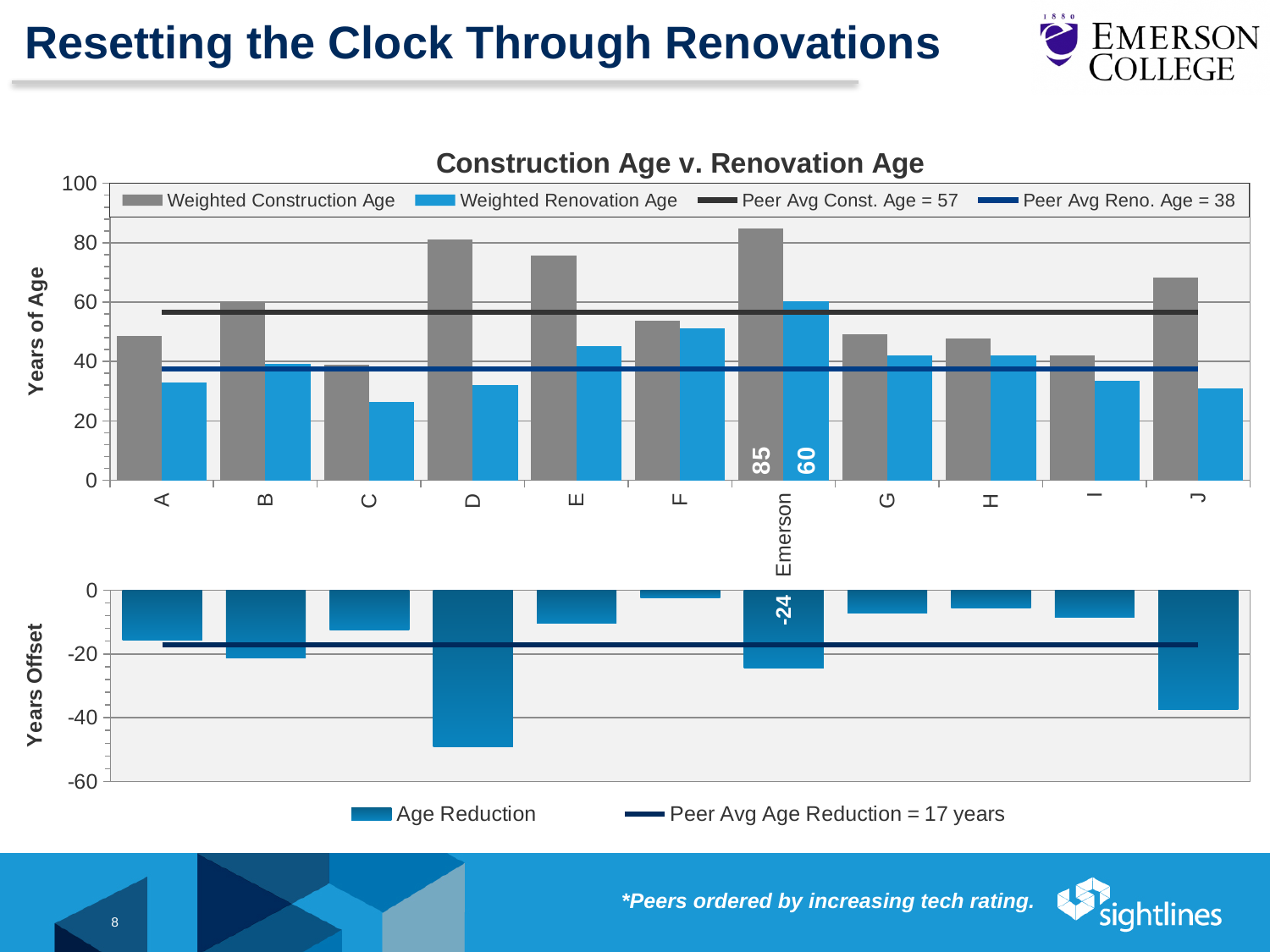

# Resetting the Clock Through Renovations

### Chart: Construction Age v. Renovation Age

| Category | Weighted Construction Age | Weighted Renovation Age | Peer Avg Const. Age = 57 | Peer Avg Reno. Age = 38 |
|---|---|---|---|---|
| A | 48.68 | 32.9 | 56.589 | 37.522000000000006 |
| B | 60.39 | 39.11 | 56.589 | 37.522000000000006 |
| C | 38.84 | 26.4 | 56.589 | 37.522000000000006 |
| D | 81.23 | 32.02 | 56.589 | 37.522000000000006 |
| E | 75.77 | 45.12 | 56.589 | 37.522000000000006 |
| F | 53.68 | 51.31 | 56.589 | 37.522000000000006 |
| Emerson | 84.7 | 60.28 | 56.589 | 37.522000000000006 |
| G | 49.25 | 41.96 | 56.589 | 37.522000000000006 |
| H | 47.67 | 41.95 | 56.589 | 37.522000000000006 |
| I | 42.13 | 33.59 | 56.589 | 37.522000000000006 |
| J | 68.25 | 30.86 | 56.589 | 37.522000000000006 |

### Chart

| Category | Age Reduction | Peer Avg Age Reduction = 17 years |
|---|---|---|
| A | -15.780000000000001 | -17.04935457948411 |
| B | -21.28 | -17.04935457948411 |
| C | -12.440000000000005 | -17.04935457948411 |
| D | -49.21 | -17.04935457948411 |
| E | -10.473545794841137 | -17.04935457948411 |
| F | -2.3699999999999974 | -17.04935457948411 |
| Emerson | -24.42 | -17.04935457948411 |
| G | -7.289999999999999 | -17.04935457948411 |
| H | -5.719999999999999 | -17.04935457948411 |
| I | -8.54 | -17.04935457948411 |
| J | -37.39 | -17.04935457948411 |
*Peers ordered by increasing tech rating.
8